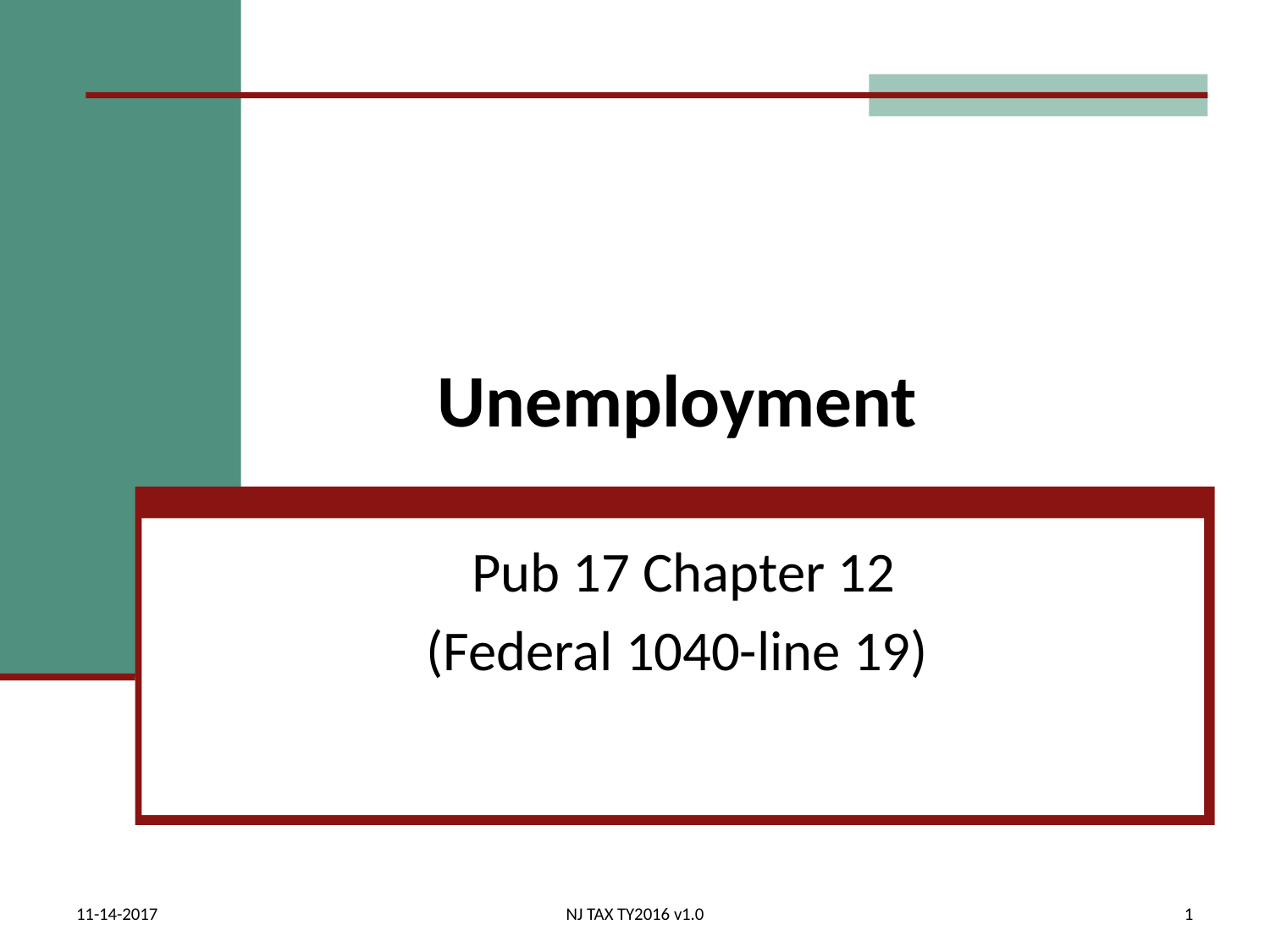

# Unemployment
 Pub 17 Chapter 12
(Federal 1040-line 19)

11-14-2017
NJ TAX TY2016 v1.0
1